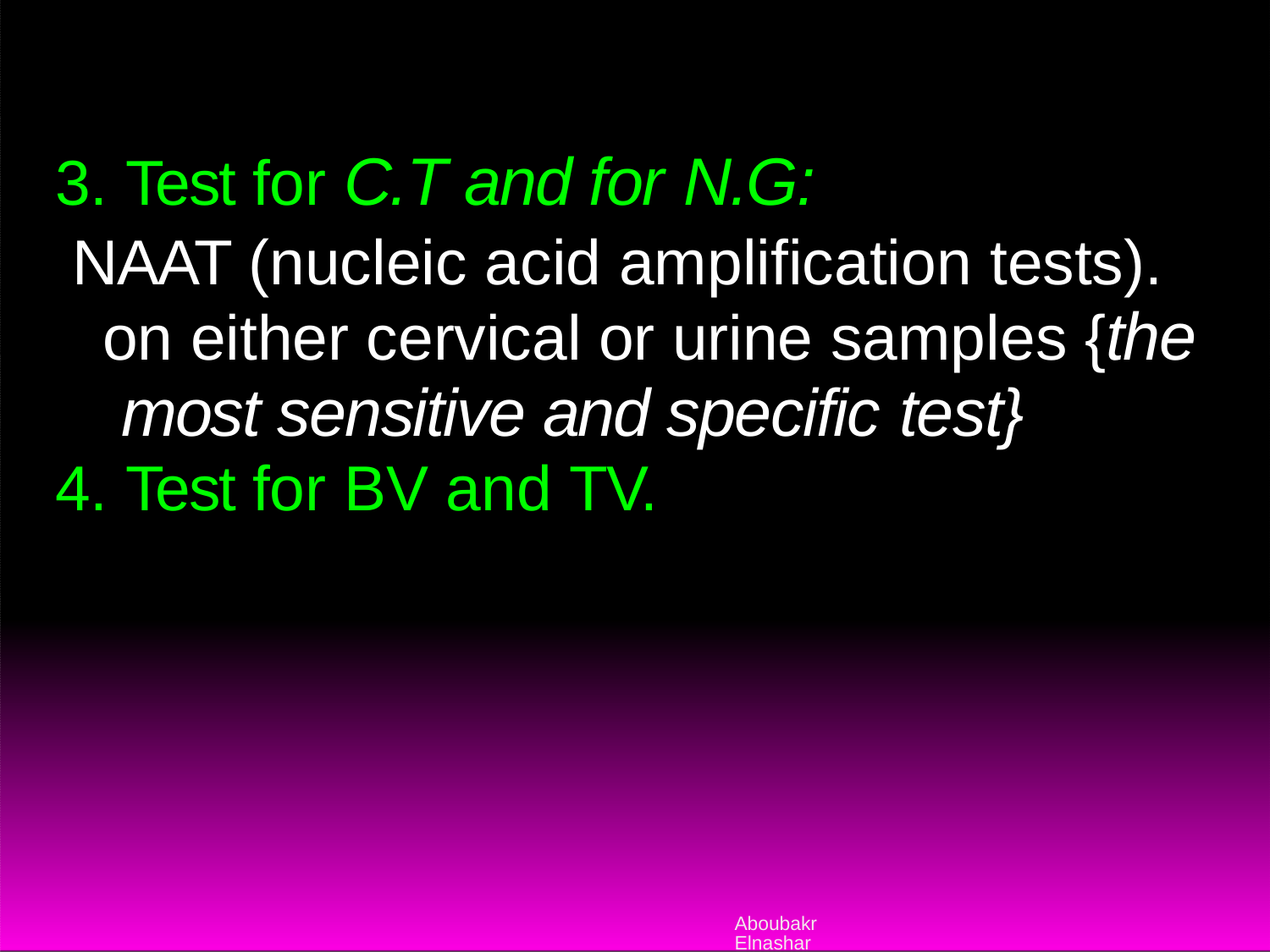

# 3. Test for C.T and for N.G:
NAAT (nucleic acid amplification tests).  on either cervical or urine samples {the  most sensitive and specific test}
4. Test for BV and TV.
Aboubakr Elnashar